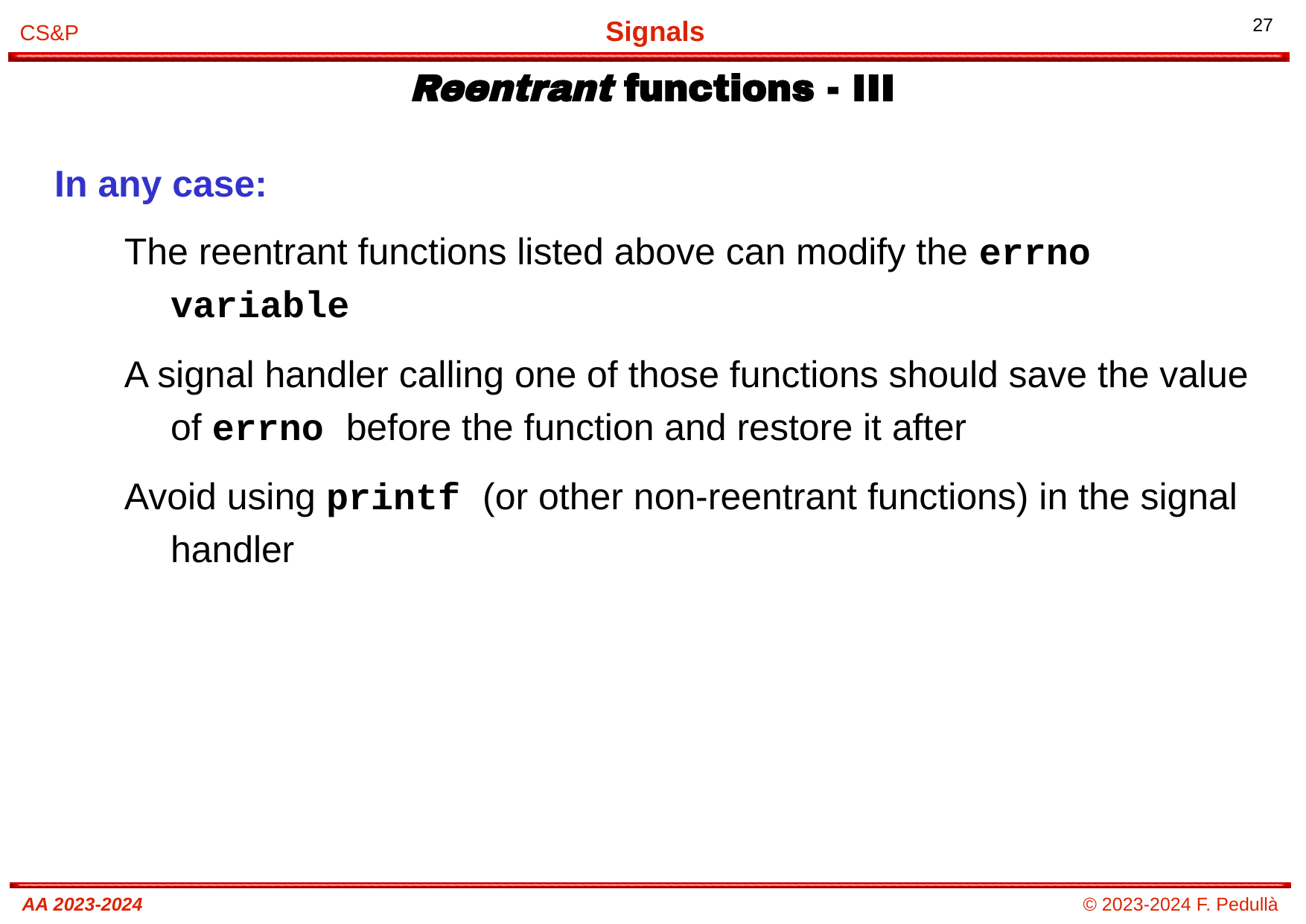

# Reentrant functions - III
In any case:
The reentrant functions listed above can modify the errno variable
A signal handler calling one of those functions should save the value of errno before the function and restore it after
Avoid using printf (or other non-reentrant functions) in the signal handler